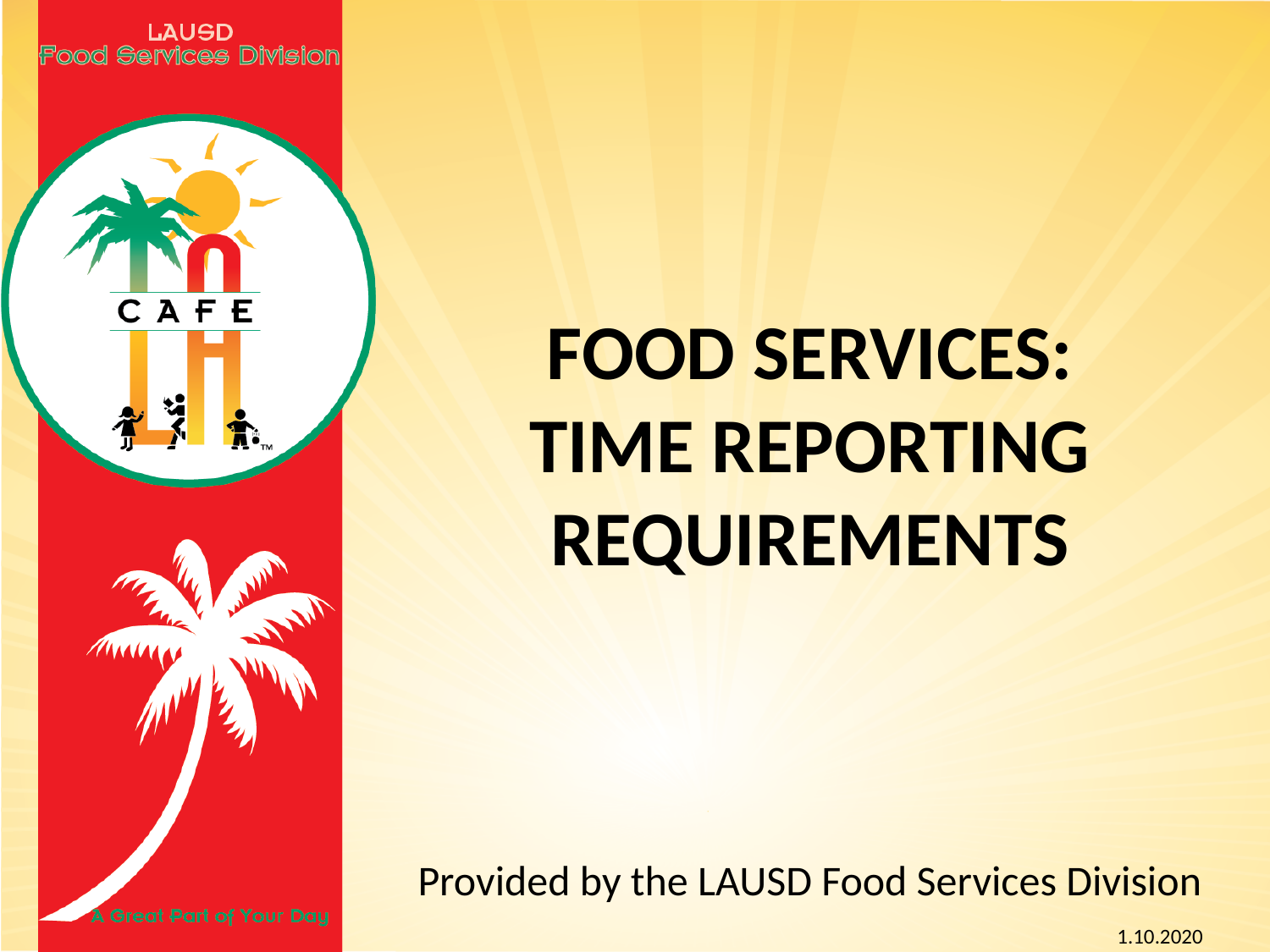

# Food Services: Time Reporting Requirements
Provided by the LAUSD Food Services Division
1.10.2020